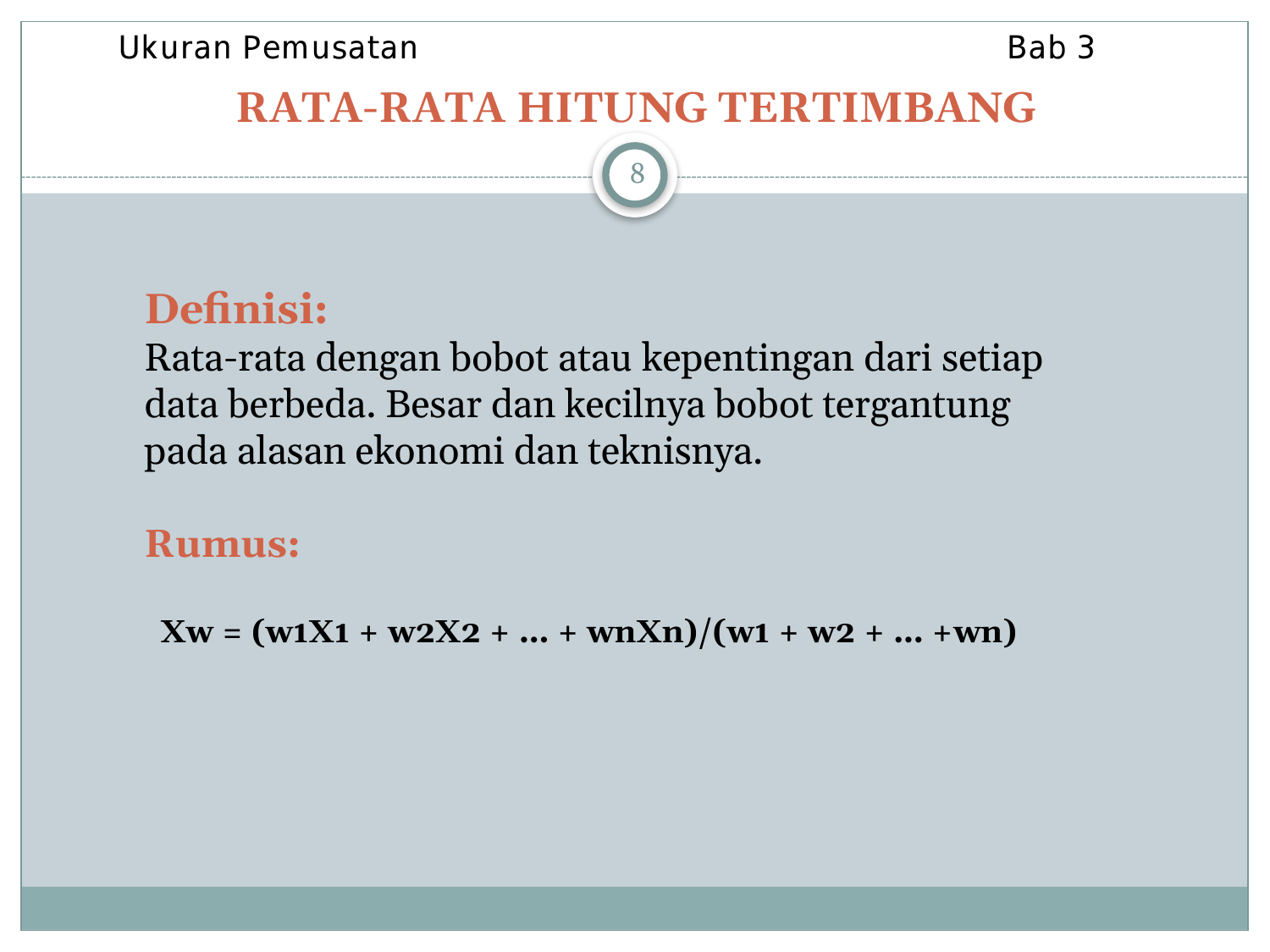

Ukuran Pemusatan 					Bab 3
# RATA-RATA HITUNG TERTIMBANG
8
Definisi:
Rata-rata dengan bobot atau kepentingan dari setiap data berbeda. Besar dan kecilnya bobot tergantung pada alasan ekonomi dan teknisnya.

Rumus:

  Xw = (w1X1 + w2X2 + … + wnXn)/(w1 + w2 + … +wn)